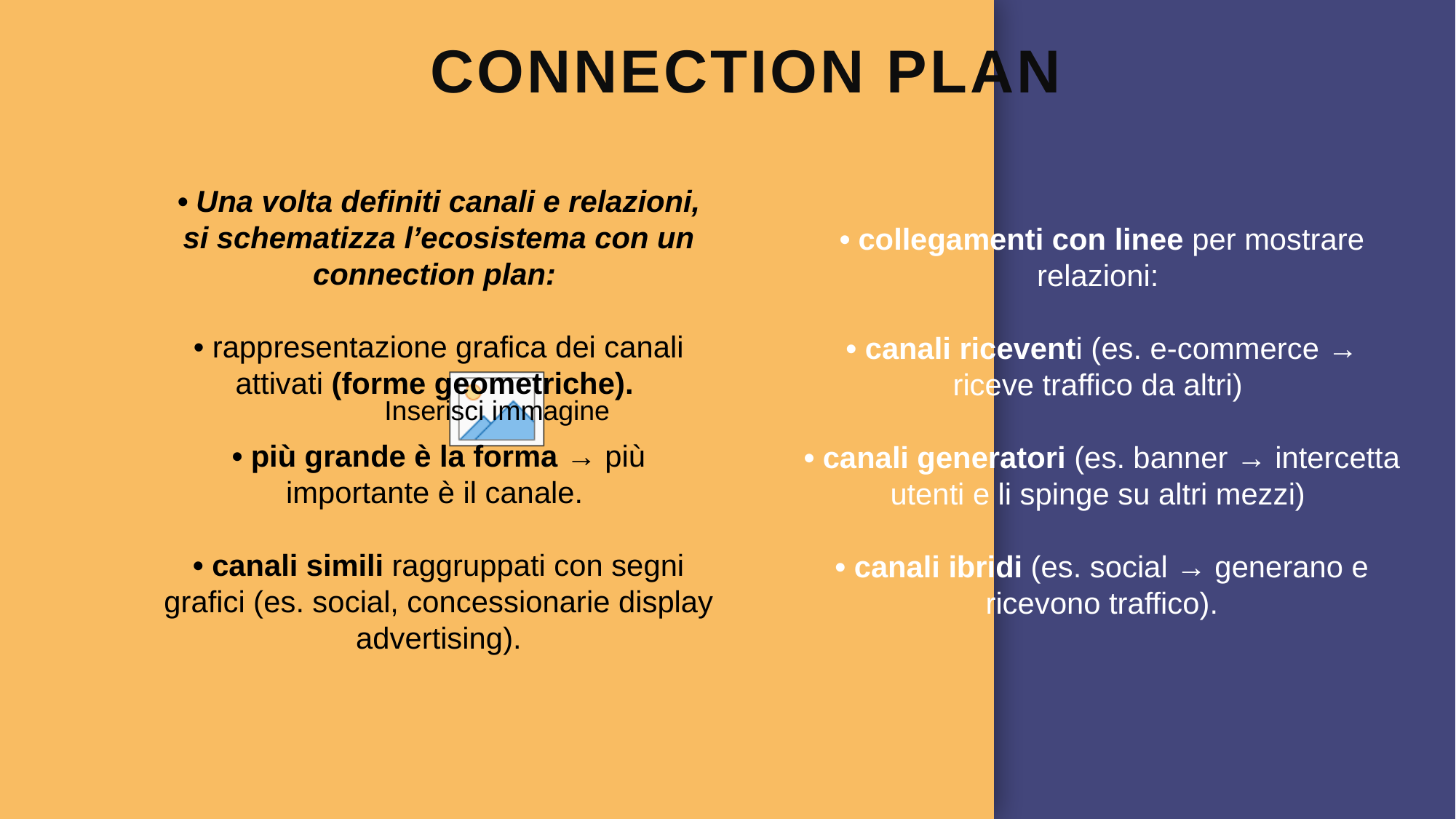

# Connection plan

• Una volta definiti canali e relazioni, si schematizza l’ecosistema con un connection plan:

• rappresentazione grafica dei canali attivati (forme geometriche).

• più grande è la forma → più importante è il canale.

• canali simili raggruppati con segni grafici (es. social, concessionarie display advertising).
• collegamenti con linee per mostrare relazioni:

• canali riceventi (es. e-commerce → riceve traffico da altri)

• canali generatori (es. banner → intercetta utenti e li spinge su altri mezzi)

• canali ibridi (es. social → generano e ricevono traffico).